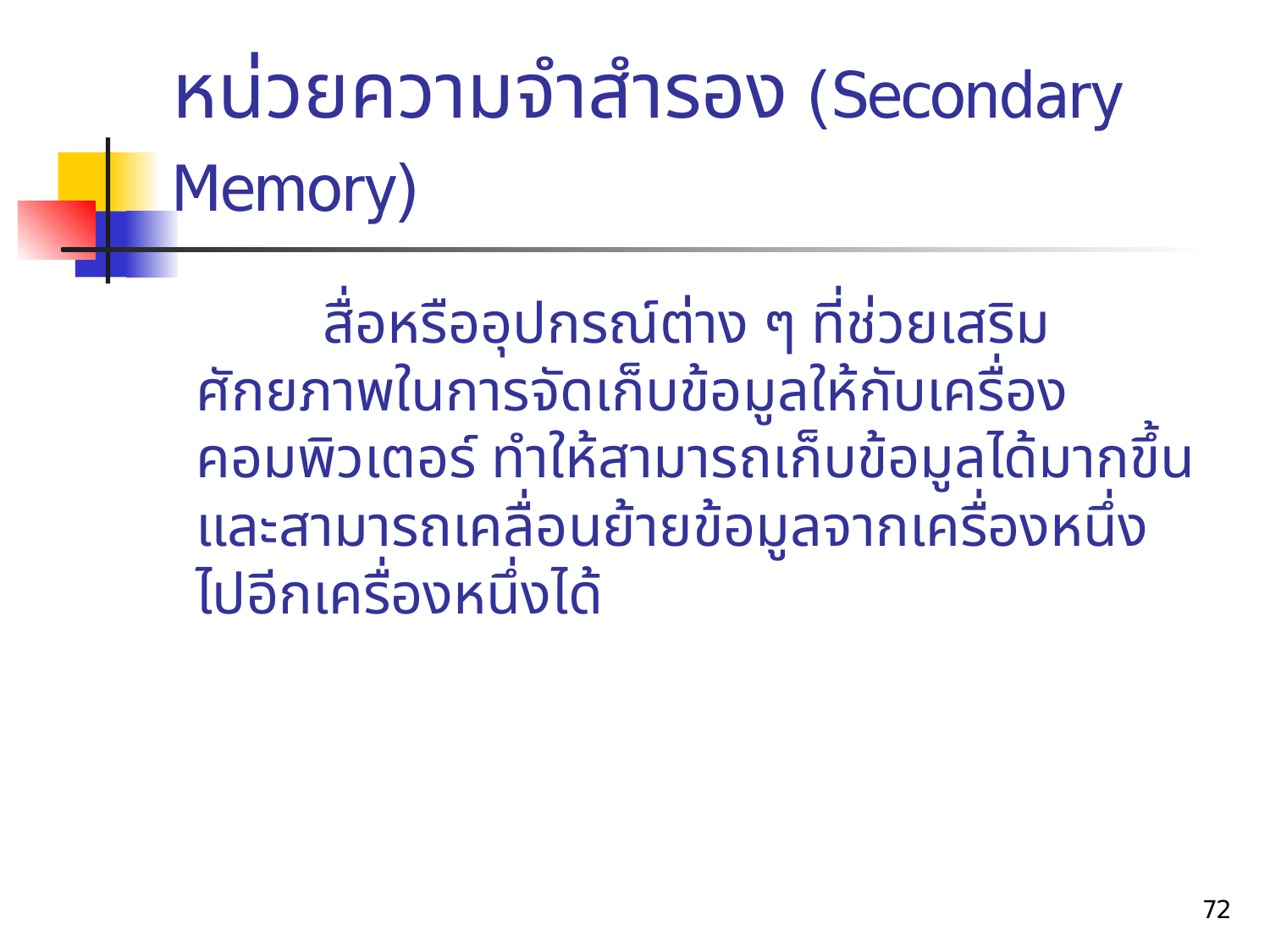

# หน่วยความจำสำรอง (Secondary Memory)
		สื่อหรืออุปกรณ์ต่าง ๆ ที่ช่วยเสริมศักยภาพในการจัดเก็บข้อมูลให้กับเครื่องคอมพิวเตอร์ ทำให้สามารถเก็บข้อมูลได้มากขึ้น และสามารถเคลื่อนย้ายข้อมูลจากเครื่องหนึ่ง ไปอีกเครื่องหนึ่งได้
72